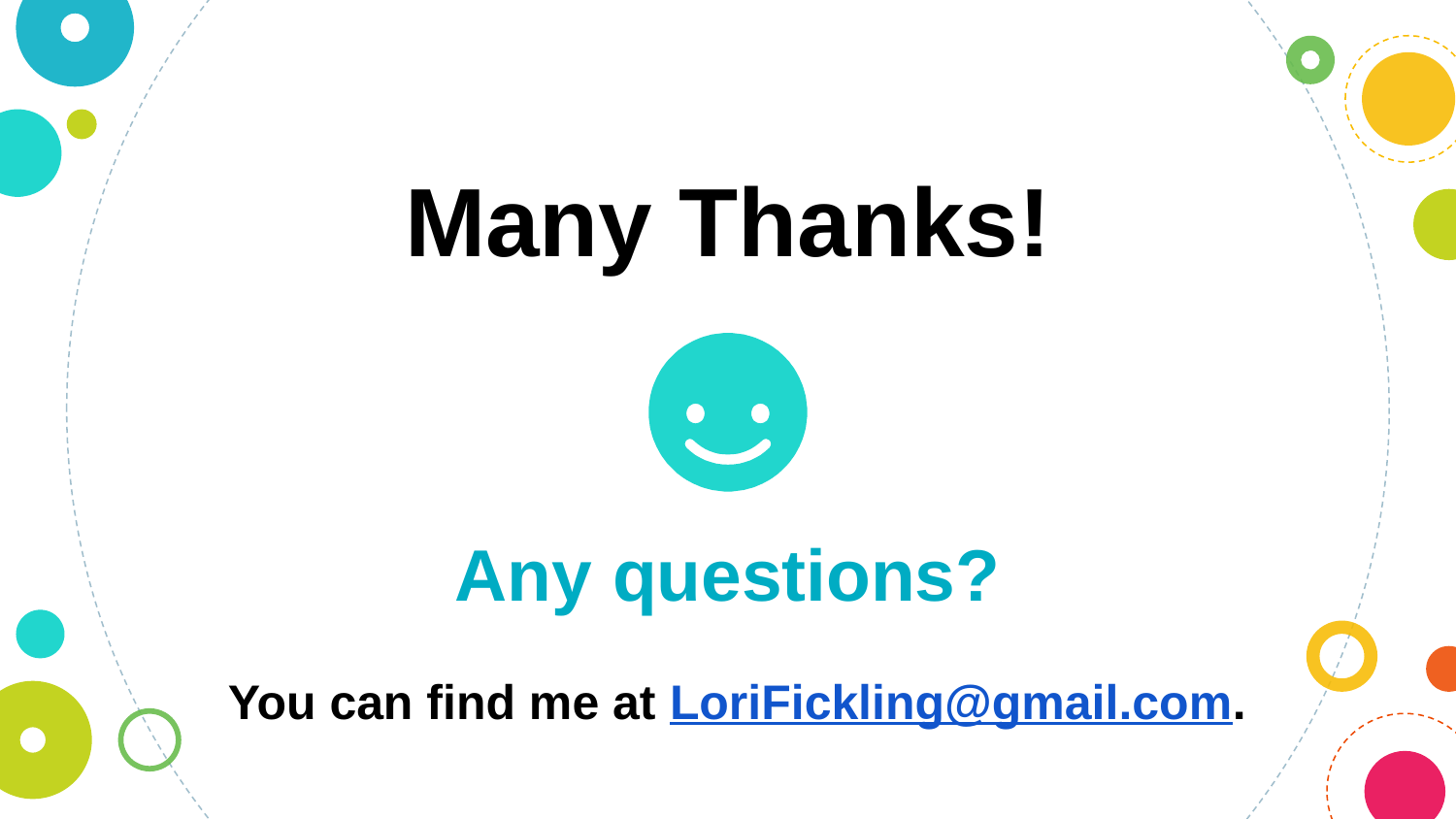

Many Thanks!

Any questions?
You can find me at LoriFickling@gmail.com.